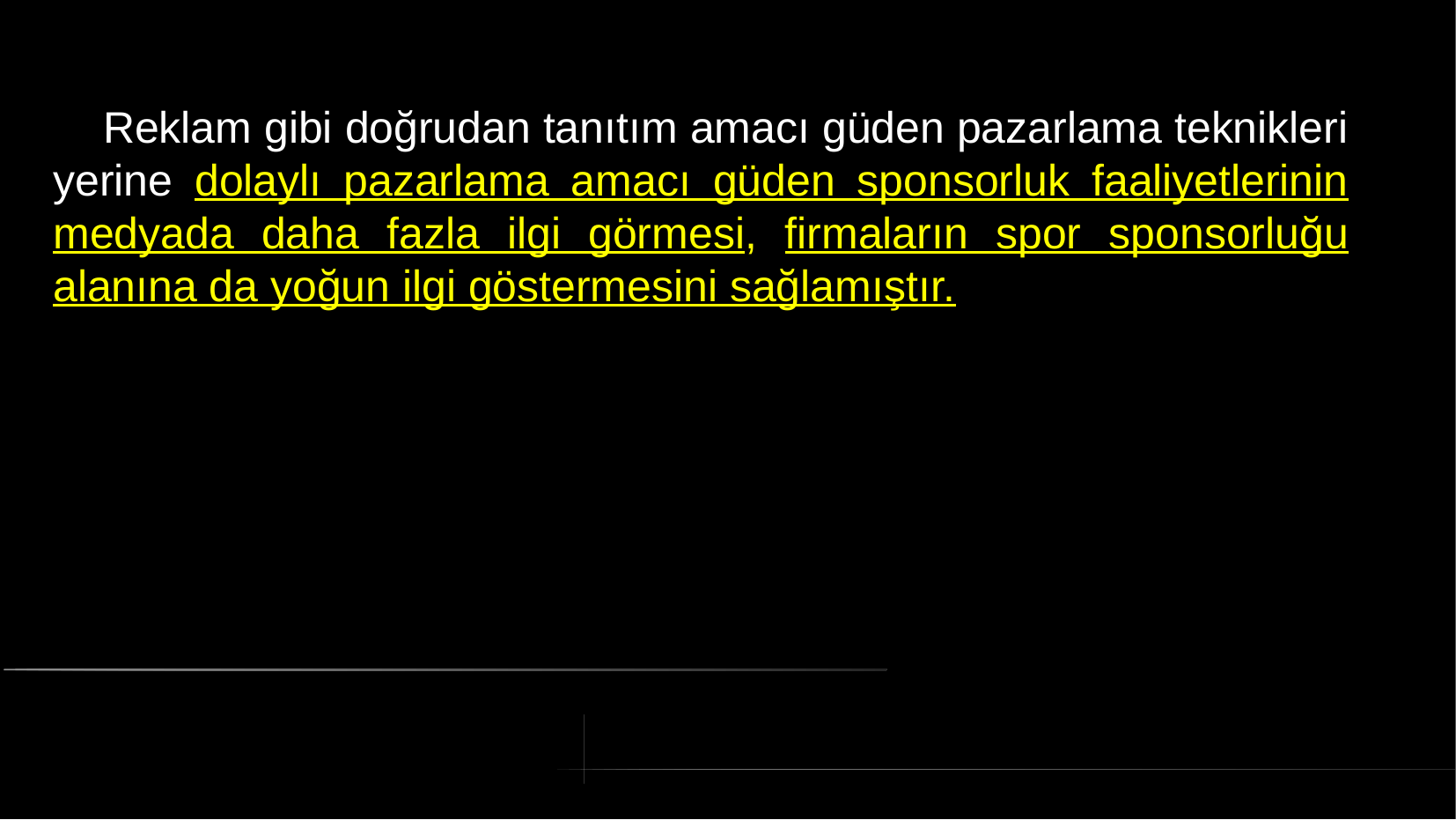

# Reklam gibi doğrudan tanıtım amacı güden pazarlama teknikleri yerine dolaylı pazarlama amacı güden sponsorluk faaliyetlerinin medyada daha fazla ilgi görmesi, firmaların spor sponsorluğu alanına da yoğun ilgi göstermesini sağlamıştır.